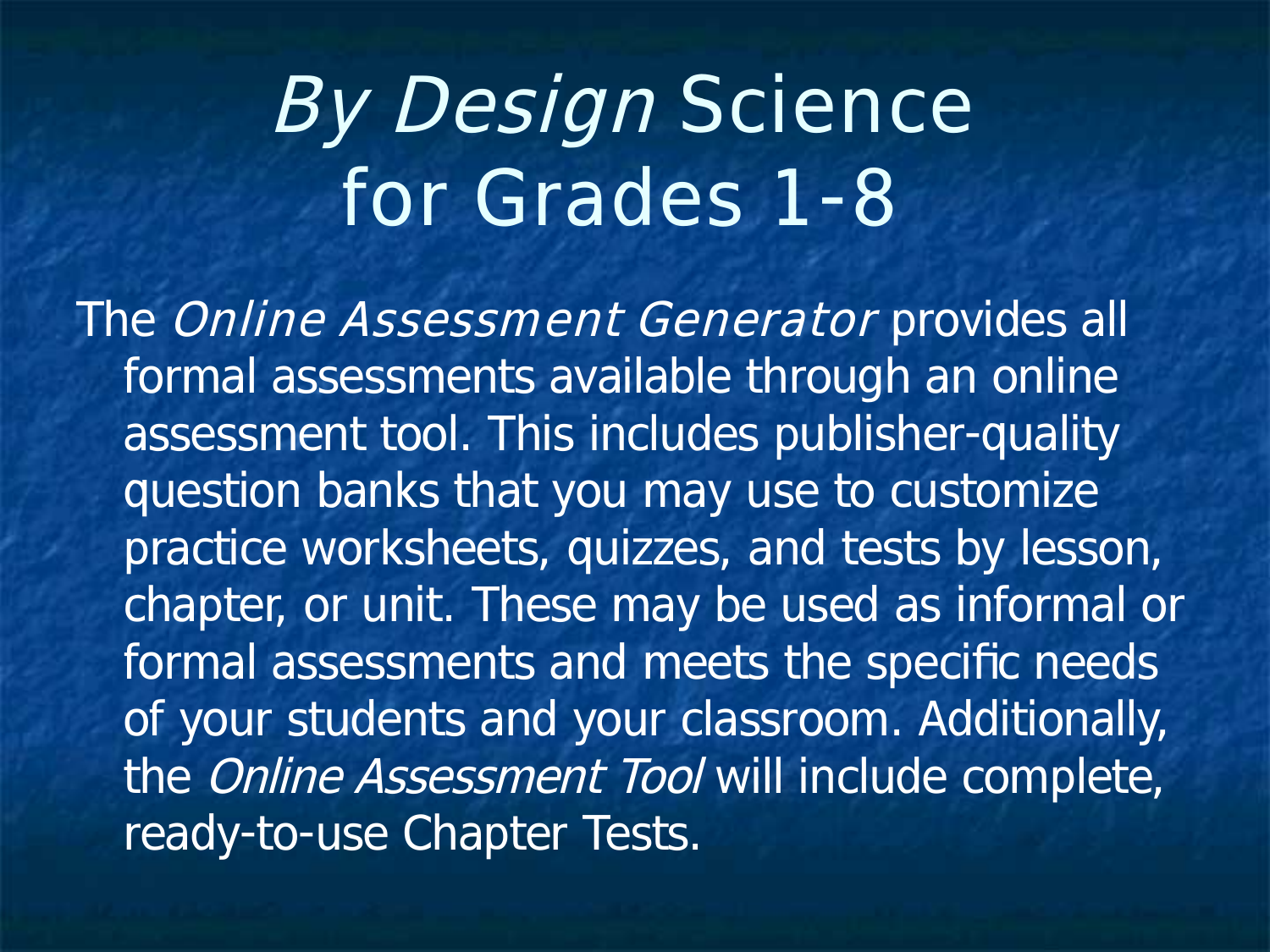

# By Design Science for Grades 1-8
The Online Assessment Generator provides all formal assessments available through an online assessment tool. This includes publisher-quality question banks that you may use to customize practice worksheets, quizzes, and tests by lesson, chapter, or unit. These may be used as informal or formal assessments and meets the specific needs of your students and your classroom. Additionally, the Online Assessment Tool will include complete, ready-to-use Chapter Tests.